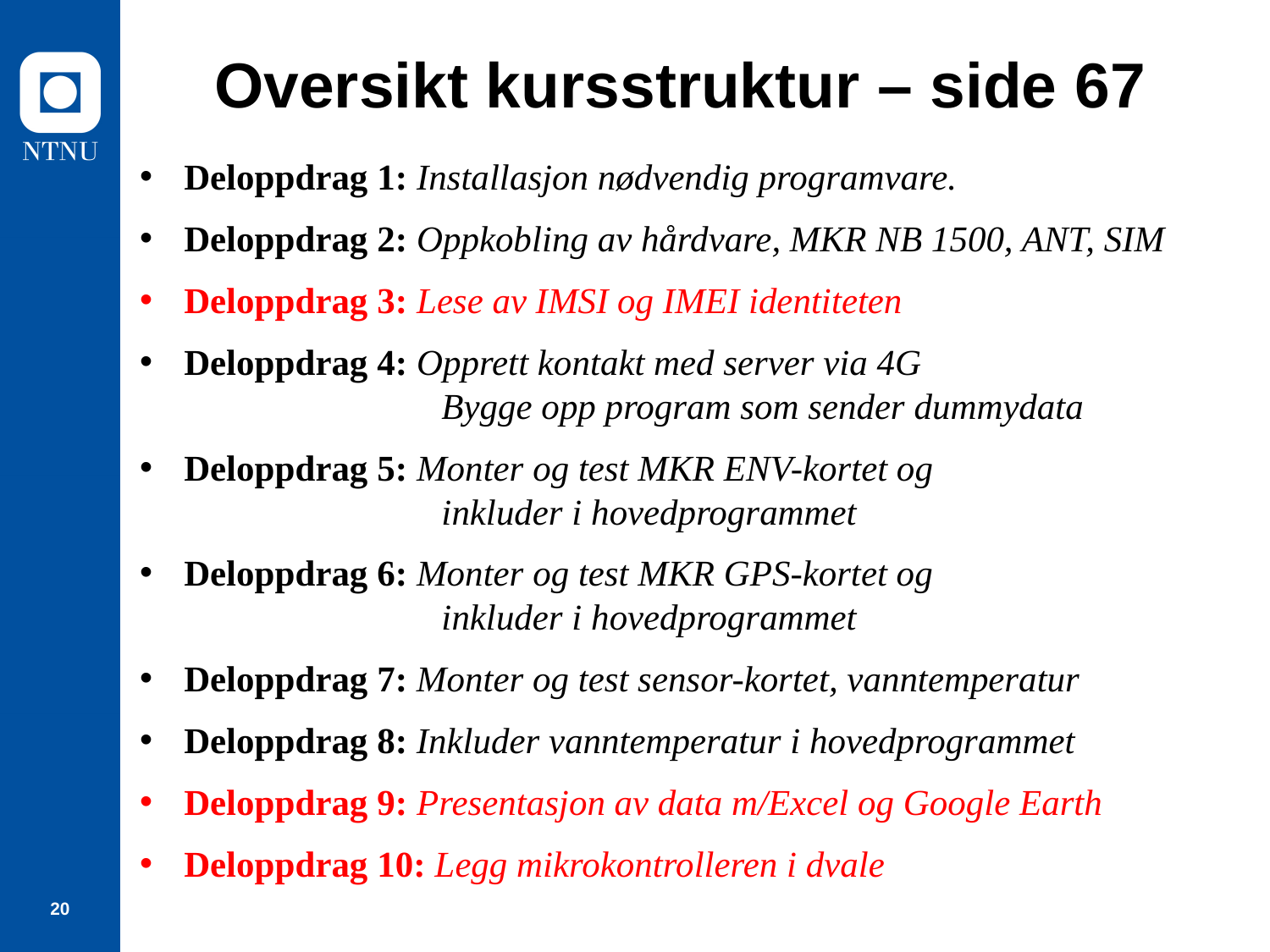

# Oversikt kursstruktur – side 67
Deloppdrag 1: Installasjon nødvendig programvare.
Deloppdrag 2: Oppkobling av hårdvare, MKR NB 1500, ANT, SIM
Deloppdrag 3: Lese av IMSI og IMEI identiteten
Deloppdrag 4: Opprett kontakt med server via 4G
	Bygge opp program som sender dummydata
Deloppdrag 5: Monter og test MKR ENV-kortet og
	inkluder i hovedprogrammet
Deloppdrag 6: Monter og test MKR GPS-kortet og
	inkluder i hovedprogrammet
Deloppdrag 7: Monter og test sensor-kortet, vanntemperatur
Deloppdrag 8: Inkluder vanntemperatur i hovedprogrammet
Deloppdrag 9: Presentasjon av data m/Excel og Google Earth
Deloppdrag 10: Legg mikrokontrolleren i dvale